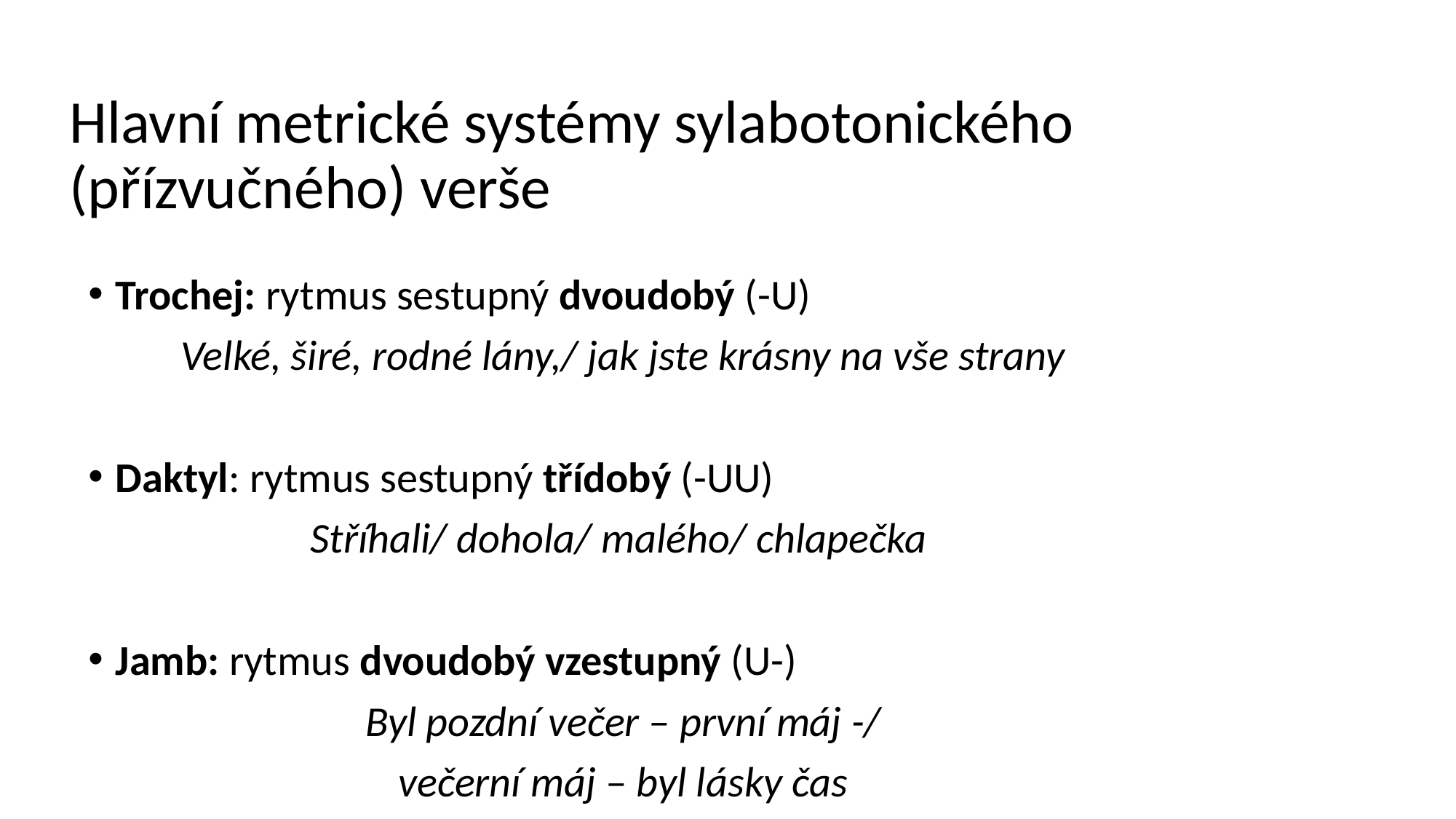

# Hlavní metrické systémy sylabotonického (přízvučného) verše
Trochej: rytmus sestupný dvoudobý (-U)
Velké, širé, rodné lány,/ jak jste krásny na vše strany

Daktyl: rytmus sestupný třídobý (-UU)
Stříhali/ dohola/ malého/ chlapečka

Jamb: rytmus dvoudobý vzestupný (U-)
Byl pozdní večer – první máj -/
večerní máj – byl lásky čas